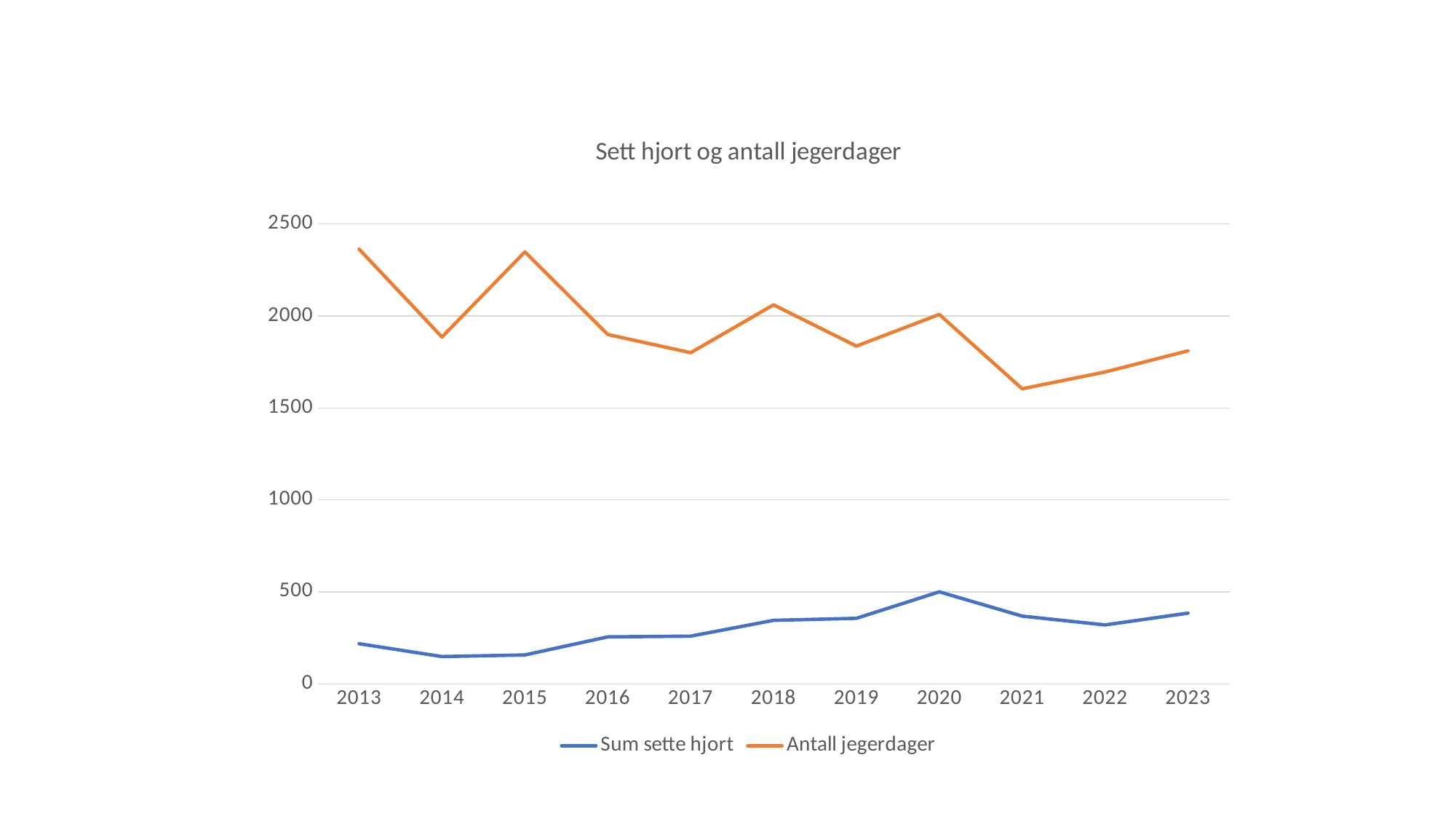

### Chart: Sett hjort og antall jegerdager

| Category | Sum sette hjort | Antall jegerdager |
|---|---|---|
| 2013 | 218.0 | 2363.0 |
| 2014 | 148.0 | 1885.0 |
| 2015 | 157.0 | 2348.0 |
| 2016 | 255.0 | 1899.0 |
| 2017 | 259.0 | 1800.0 |
| 2018 | 345.0 | 2060.0 |
| 2019 | 356.0 | 1836.0 |
| 2020 | 500.0 | 2008.0 |
| 2021 | 368.0 | 1604.0 |
| 2022 | 320.0 | 1695.0 |
| 2023 | 384.0 | 1810.0 |